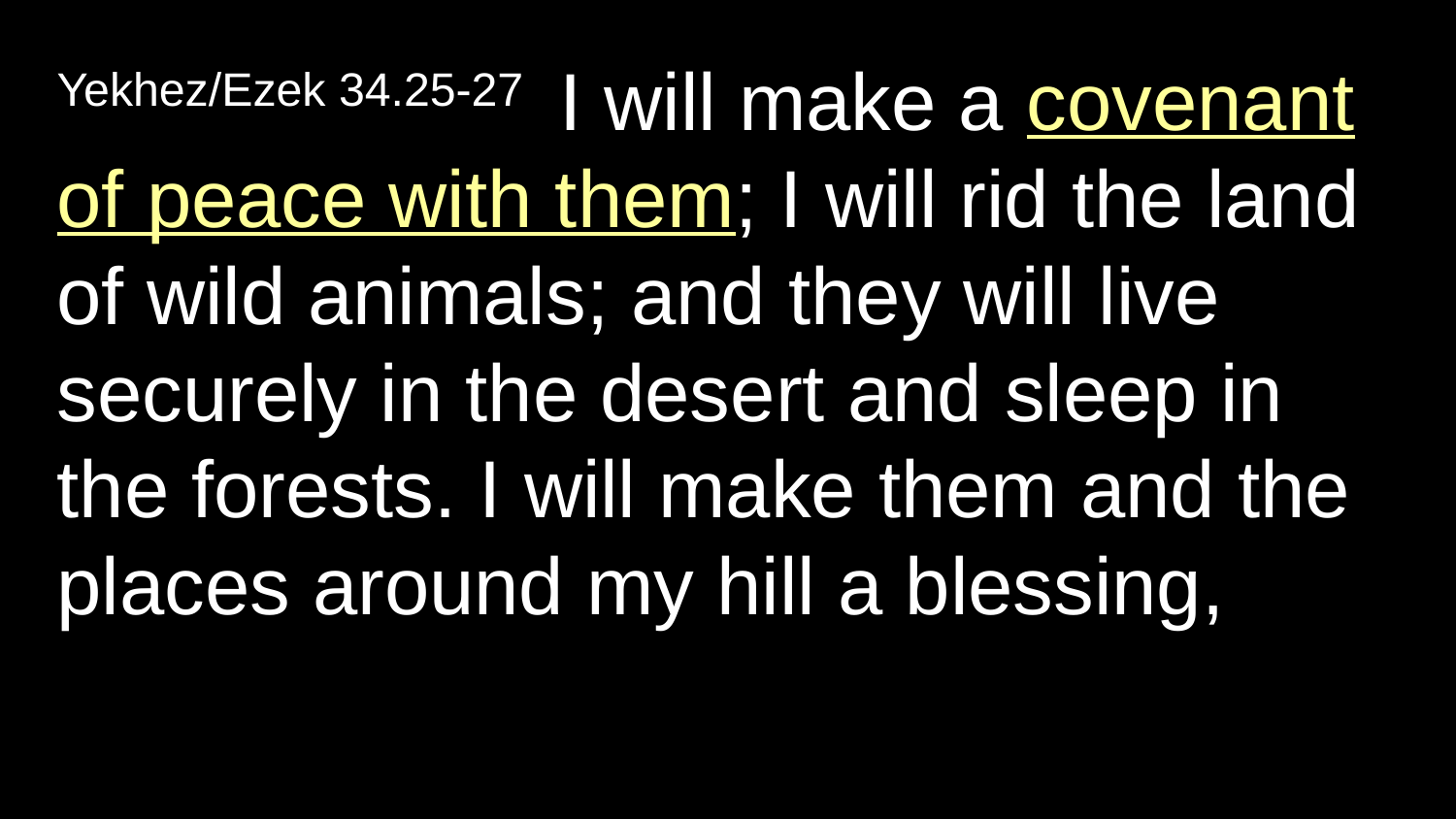

Yekhez/Ezek 34.25-27  I will make a covenant of peace with them; I will rid the land of wild animals; and they will live securely in the desert and sleep in the forests. I will make them and the places around my hill a blessing,